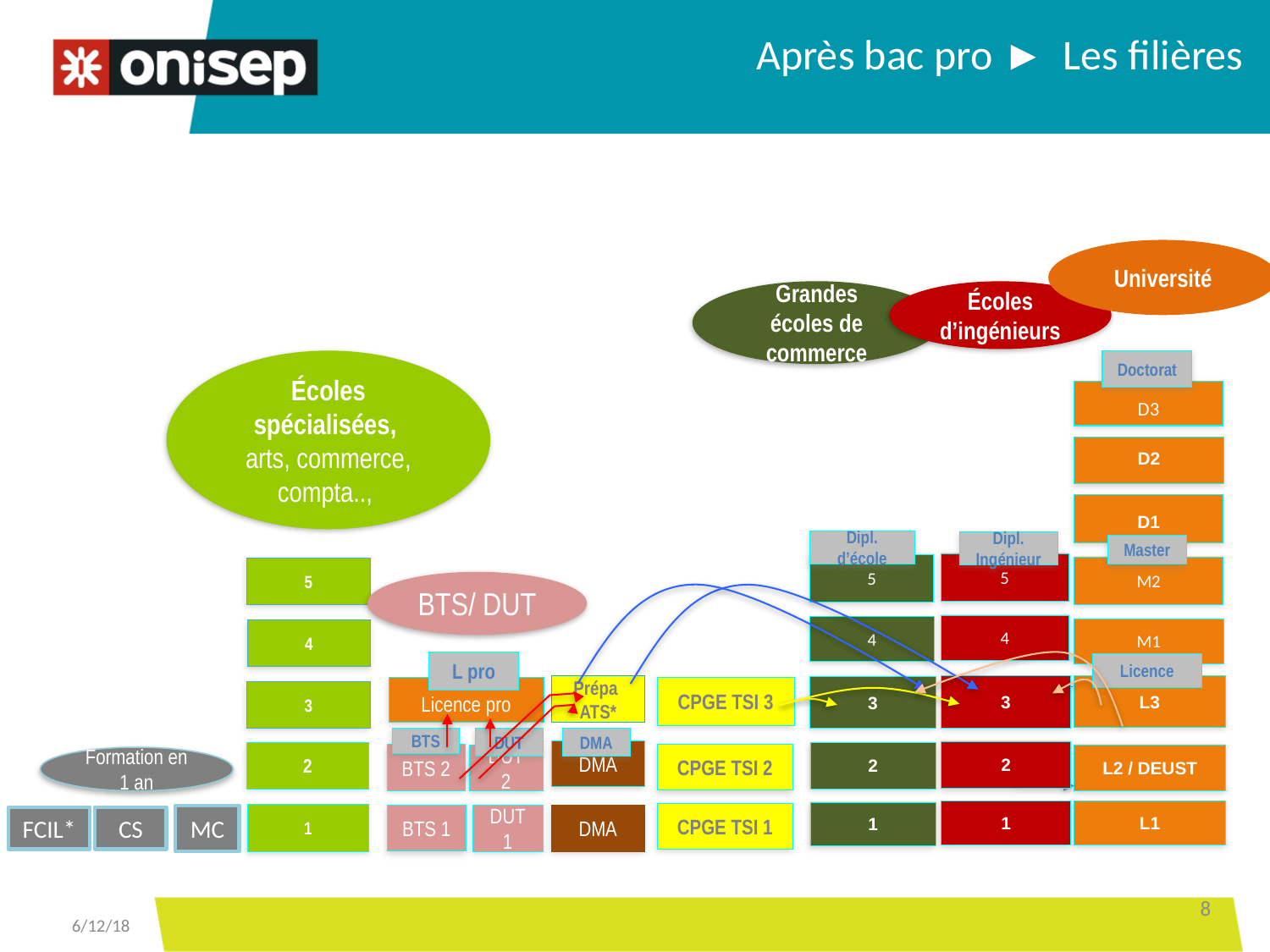

Après bac pro ►  Les filières
Université
Grandes écoles de commerce
Écoles d’ingénieurs
Écoles spécialisées,
arts, commerce, compta..,
Doctorat

D3
D2

D1

Dipl. d’école
Dipl. Ingénieur
Master
5
5
M2
5
BTS/ DUT

4
4
M1
4
L pro

Licence
L3
3
Prépa
ATS*
3
CPGE TSI 3
Licence pro

3

BTS
DUT
DMA
DMA
2
2
2
CPGE TSI 2
BTS 2
L2 / DEUST
DUT 2
Formation en 1 an
1
L1
1
CPGE TSI 1
1
BTS 1
DUT 1
DMA
MC
CS
FCIL*
8
6/12/18